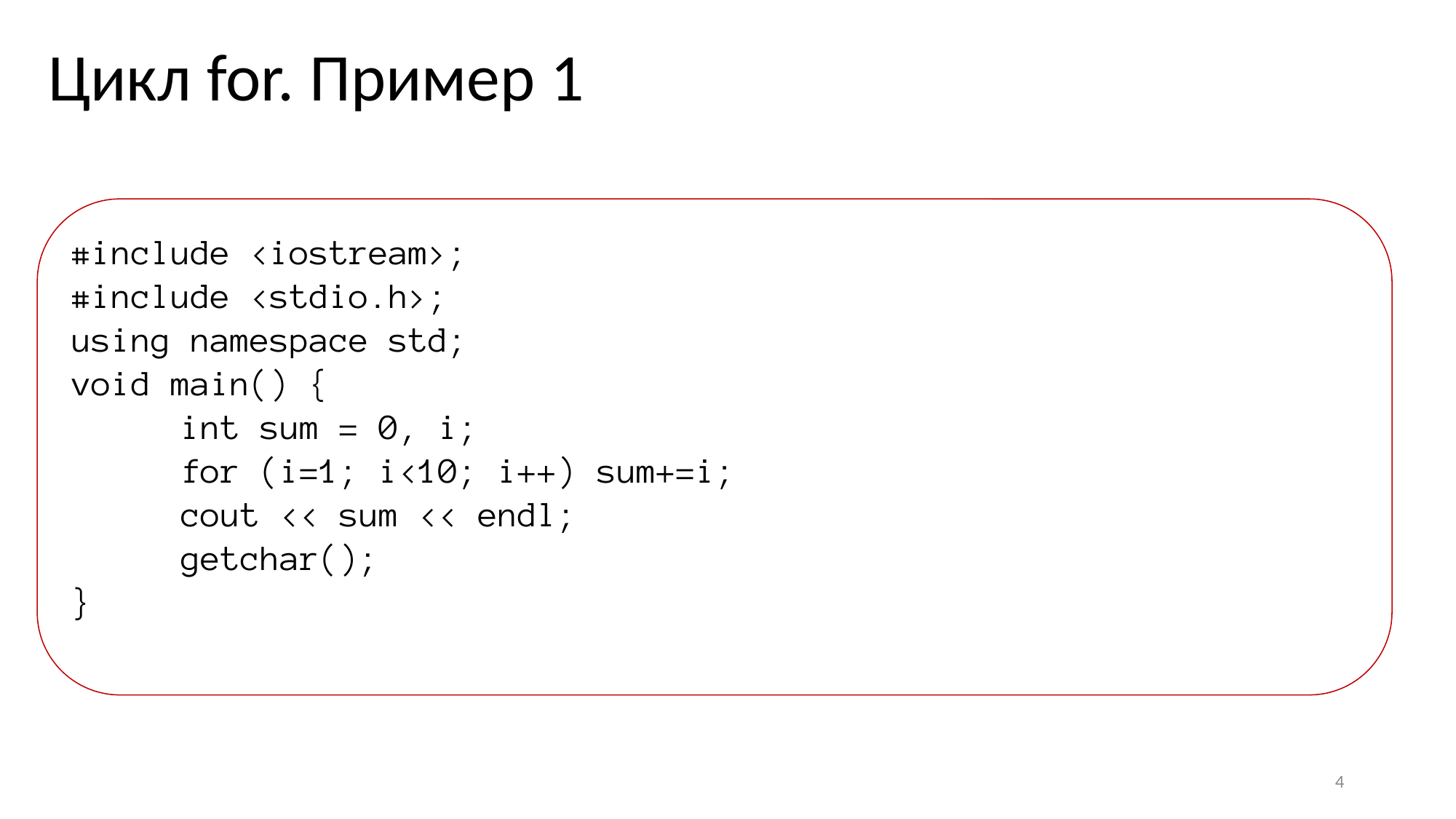

Цикл for. Пример 1
#include <iostream>;
#include <stdio.h>;
using namespace std;
void main() {
	int sum = 0, i;
	for (i=1; i<10; i++) sum+=i;
	cout << sum << endl;
	getchar();
}

4